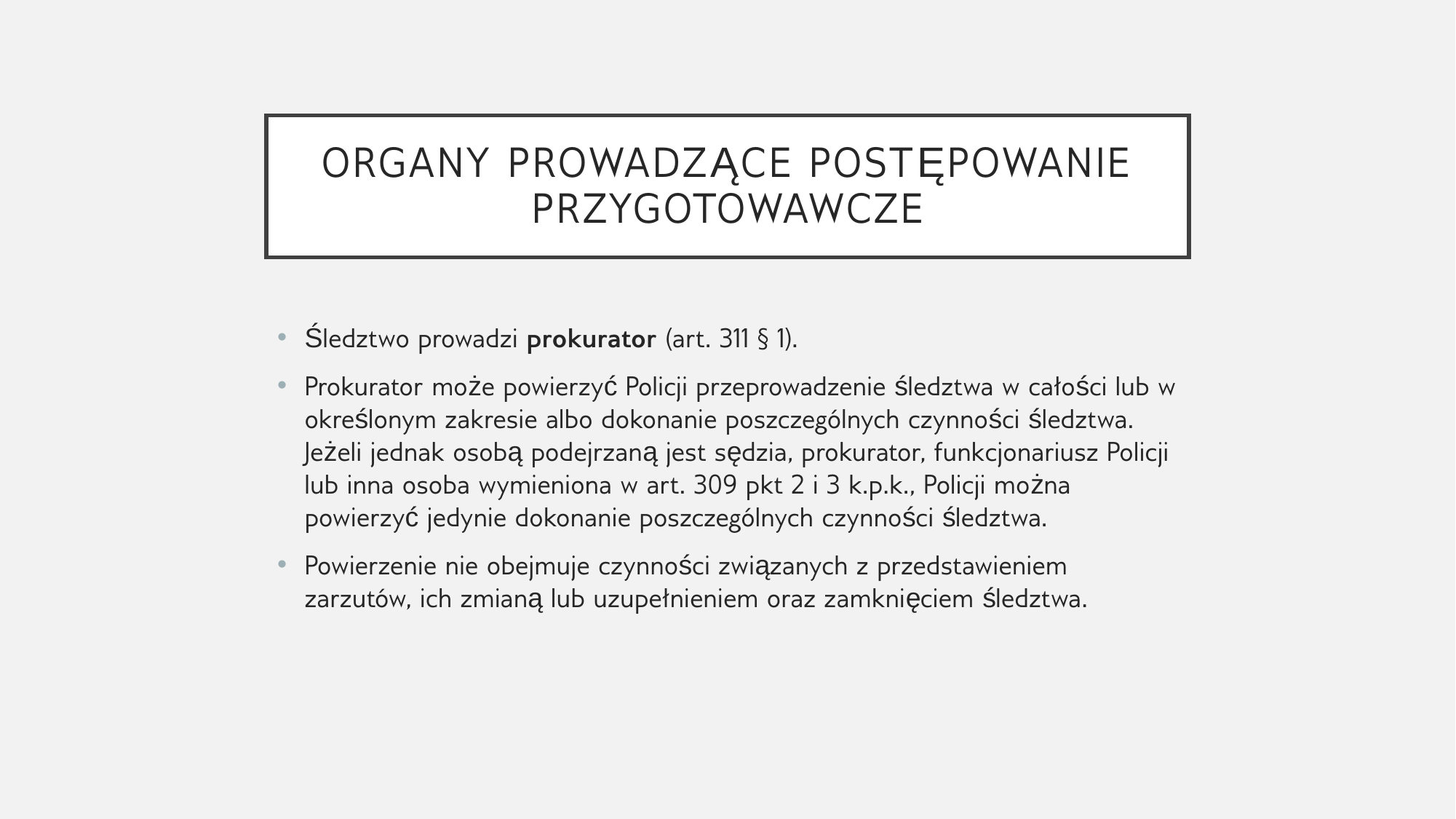

# Organy prowadzące postępowanie przygotowawcze
Śledztwo prowadzi prokurator (art. 311 § 1).
Prokurator może powierzyć Policji przeprowadzenie śledztwa w całości lub w określonym zakresie albo dokonanie poszczególnych czynności śledztwa. Jeżeli jednak osobą podejrzaną jest sędzia, prokurator, funkcjonariusz Policji lub inna osoba wymieniona w art. 309 pkt 2 i 3 k.p.k., Policji można powierzyć jedynie dokonanie poszczególnych czynności śledztwa.
Powierzenie nie obejmuje czynności związanych z przedstawieniem zarzutów, ich zmianą lub uzupełnieniem oraz zamknięciem śledztwa.